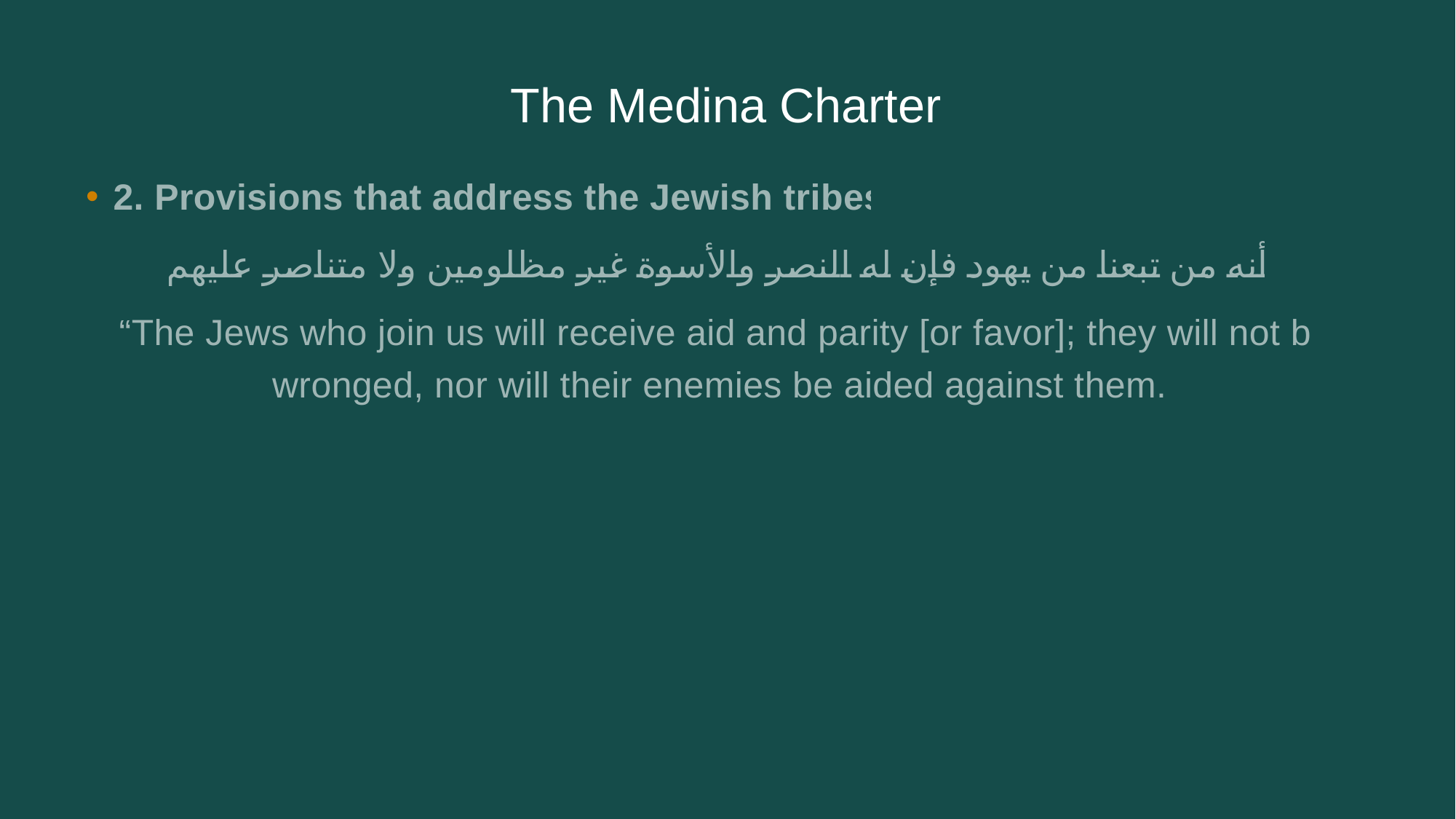

# The Medina Charter
2. Provisions that address the Jewish tribes
وأنه من تبعنا من يهود فإن له النصر والأسوة غير مظلومين ولا متناصر عليهم
“The Jews who join us will receive aid and parity [or favor]; they will not be wronged, nor will their enemies be aided against them.”